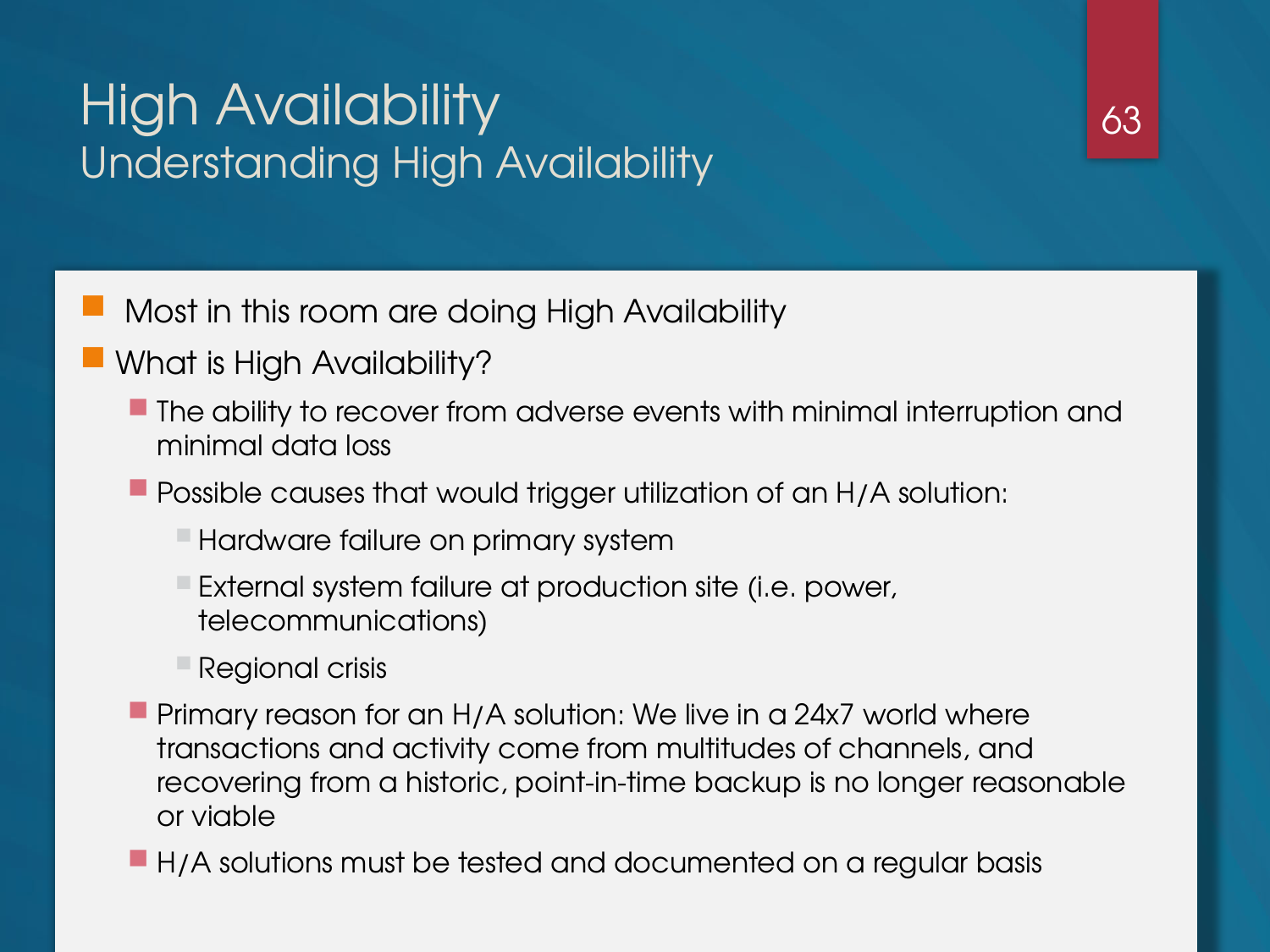

63
# High Availability Understanding High Availability
 Most in this room are doing High Availability
What is High Availability?
The ability to recover from adverse events with minimal interruption and minimal data loss
Possible causes that would trigger utilization of an H/A solution:
Hardware failure on primary system
External system failure at production site (i.e. power, telecommunications)
Regional crisis
Primary reason for an H/A solution: We live in a 24x7 world where transactions and activity come from multitudes of channels, and recovering from a historic, point-in-time backup is no longer reasonable or viable
H/A solutions must be tested and documented on a regular basis